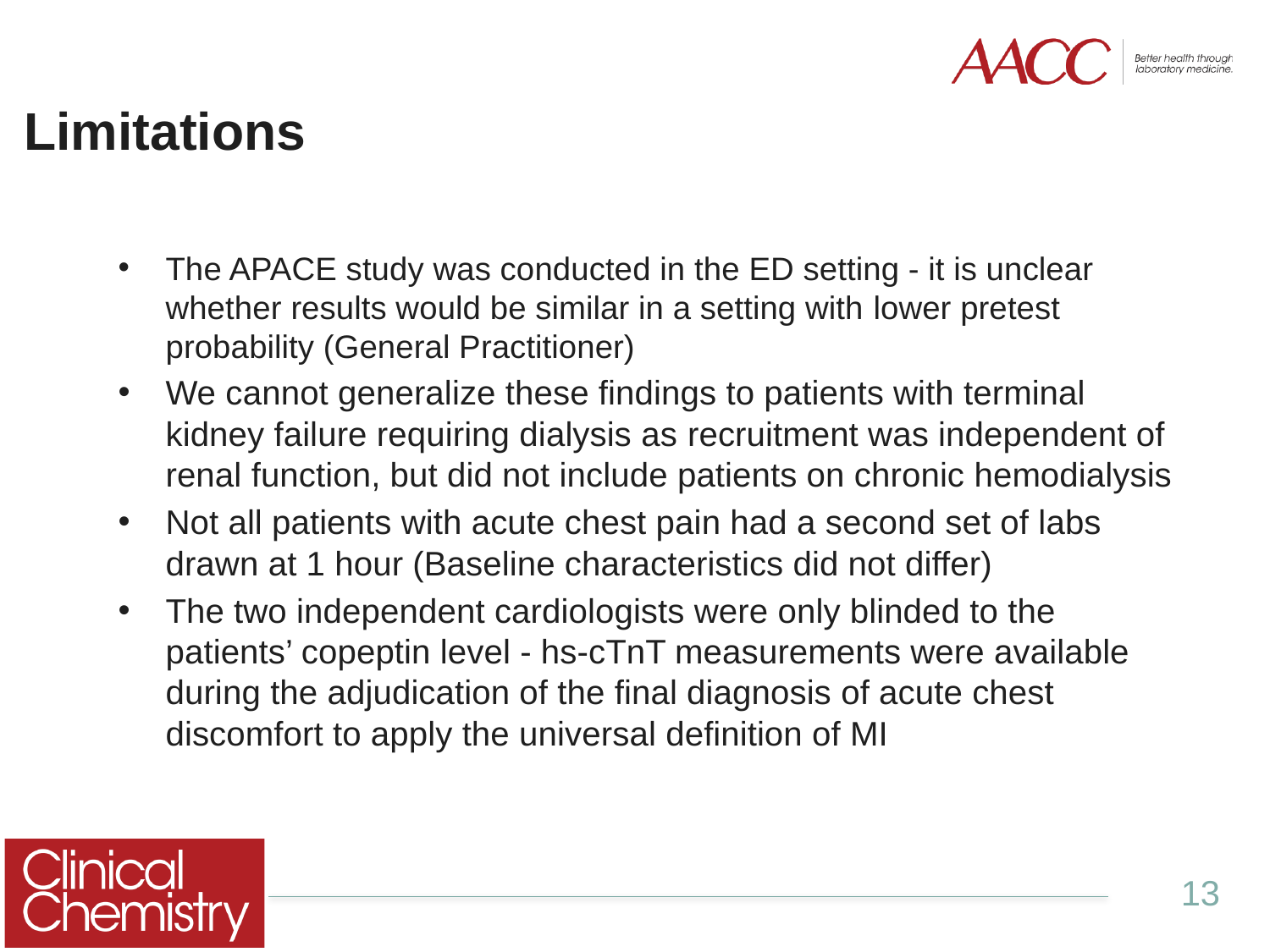

# Limitations
The APACE study was conducted in the ED setting - it is unclear whether results would be similar in a setting with lower pretest probability (General Practitioner)
We cannot generalize these findings to patients with terminal kidney failure requiring dialysis as recruitment was independent of renal function, but did not include patients on chronic hemodialysis
Not all patients with acute chest pain had a second set of labs drawn at 1 hour (Baseline characteristics did not differ)
The two independent cardiologists were only blinded to the patients’ copeptin level - hs-cTnT measurements were available during the adjudication of the final diagnosis of acute chest discomfort to apply the universal definition of MI

13